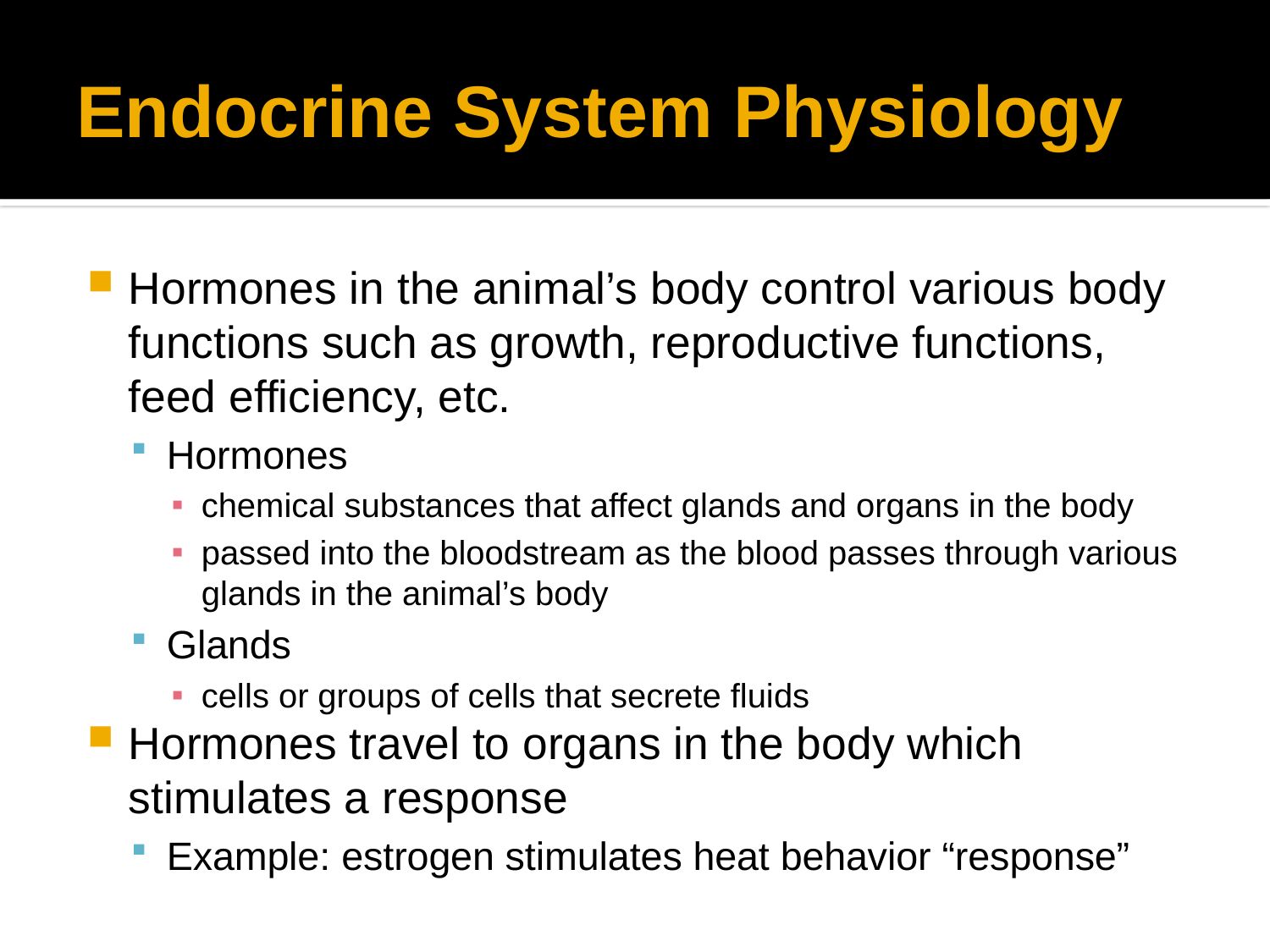

# Endocrine System Physiology
Hormones in the animal’s body control various body functions such as growth, reproductive functions, feed efficiency, etc.
Hormones
chemical substances that affect glands and organs in the body
passed into the bloodstream as the blood passes through various glands in the animal’s body
Glands
cells or groups of cells that secrete fluids
Hormones travel to organs in the body which stimulates a response
Example: estrogen stimulates heat behavior “response”